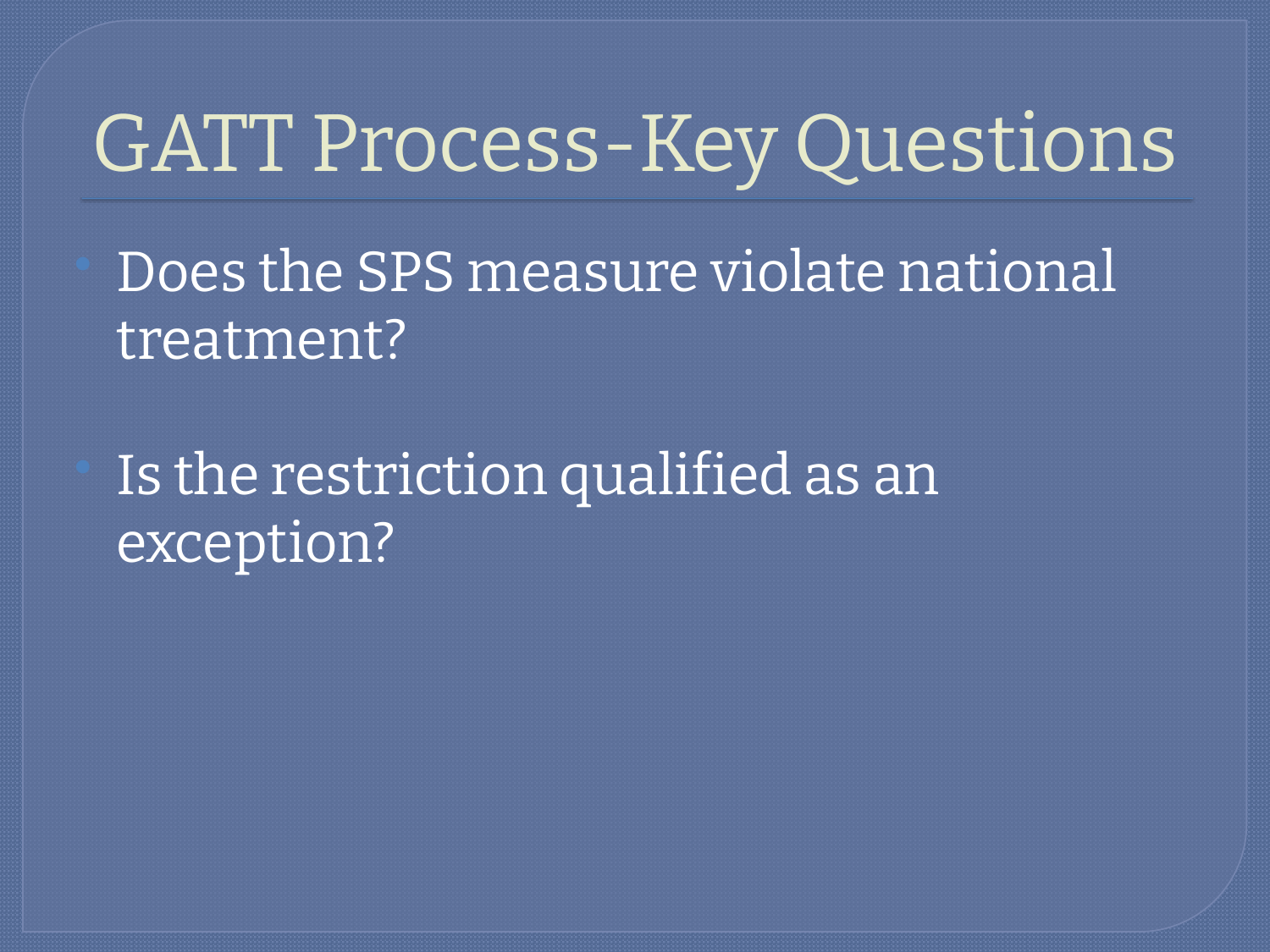

# GATT Process-Key Questions
Does the SPS measure violate national treatment?

Is the restriction qualified as an exception?